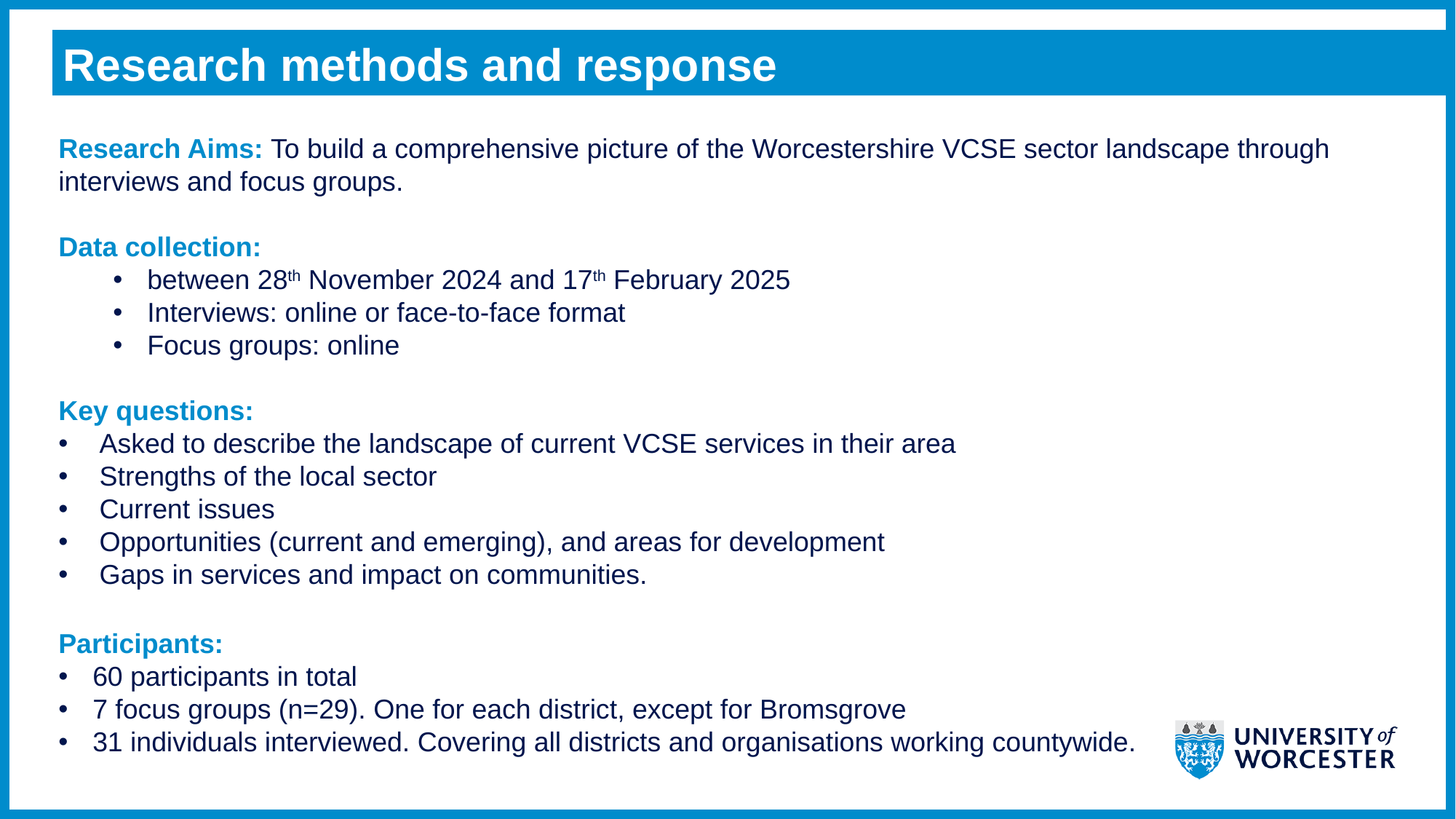

Research methods and response
Research Aims: To build a comprehensive picture of the Worcestershire VCSE sector landscape through interviews and focus groups.

Data collection:
between 28th November 2024 and 17th February 2025
Interviews: online or face-to-face format
Focus groups: online

Key questions:
Asked to describe the landscape of current VCSE services in their area
Strengths of the local sector
Current issues
Opportunities (current and emerging), and areas for development
Gaps in services and impact on communities.
Participants:
60 participants in total
7 focus groups (n=29). One for each district, except for Bromsgrove
31 individuals interviewed. Covering all districts and organisations working countywide.